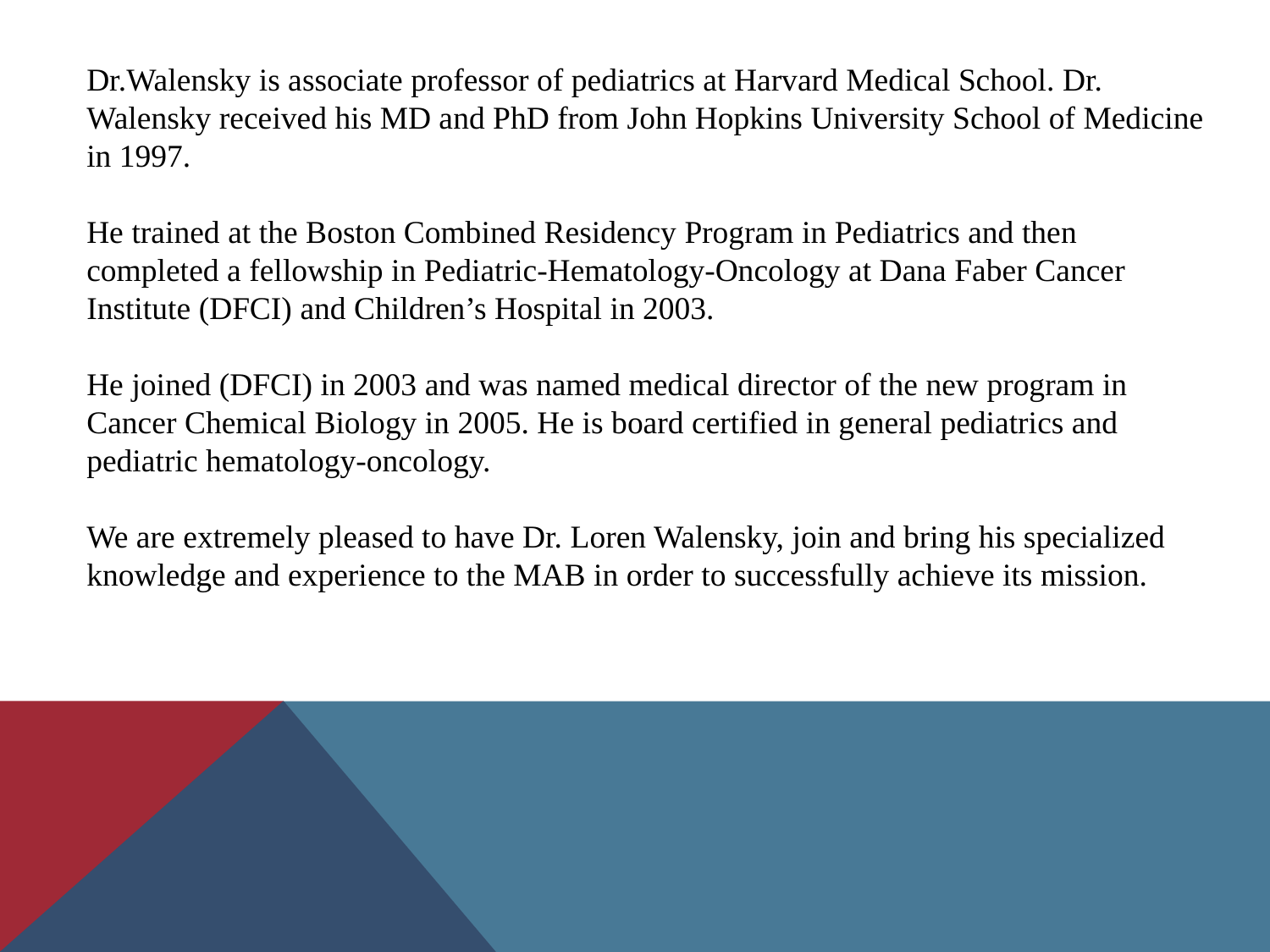

Dr.Walensky is associate professor of pediatrics at Harvard Medical School. Dr. Walensky received his MD and PhD from John Hopkins University School of Medicine in 1997.

He trained at the Boston Combined Residency Program in Pediatrics and then completed a fellowship in Pediatric-Hematology-Oncology at Dana Faber Cancer Institute (DFCI) and Children’s Hospital in 2003.

He joined (DFCI) in 2003 and was named medical director of the new program in Cancer Chemical Biology in 2005. He is board certified in general pediatrics and pediatric hematology-oncology.

We are extremely pleased to have Dr. Loren Walensky, join and bring his specialized knowledge and experience to the MAB in order to successfully achieve its mission.